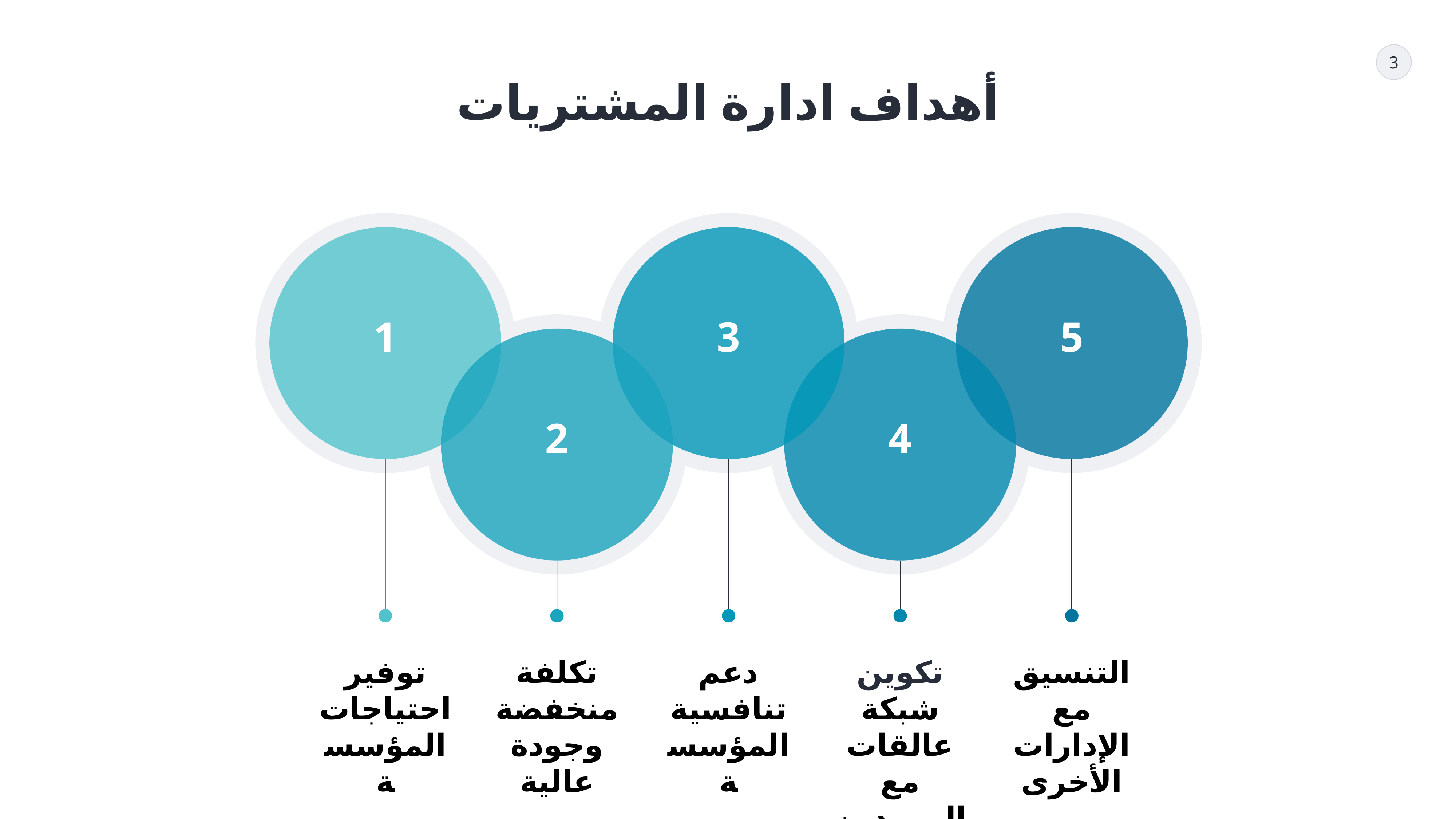

أهداف ادارة المشتريات

1
3
5

2
4

توفير احتياجات المؤسسة
تكلفة منخفضة وجودة عالية
دعم تنافسية المؤسسة
تكوين شبكة عالقات مع الموردين
التنسيق مع الإدارات الأخرى